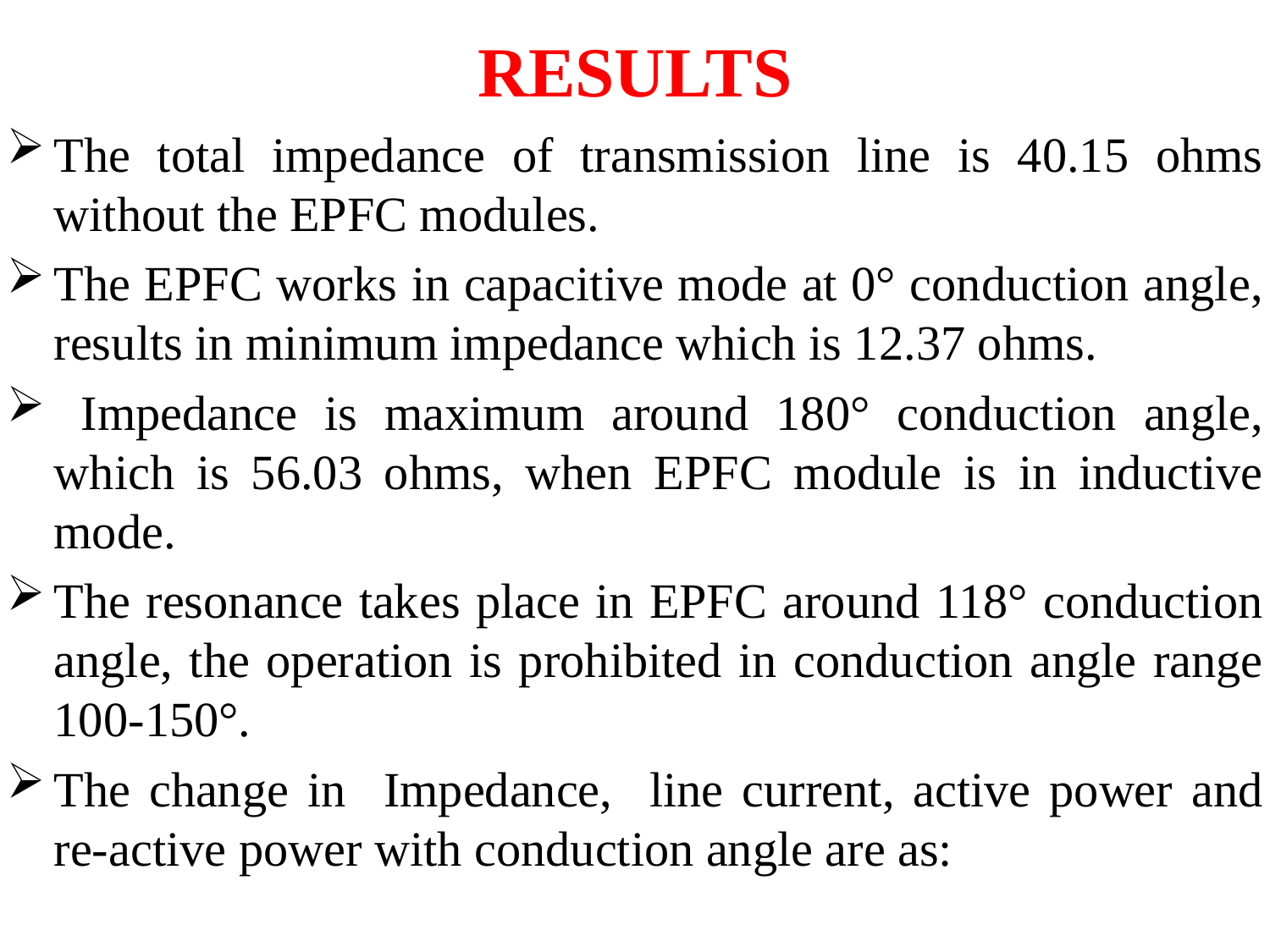

# RESULTS
The total impedance of transmission line is 40.15 ohms without the EPFC modules.
The EPFC works in capacitive mode at 0° conduction angle, results in minimum impedance which is 12.37 ohms.
 Impedance is maximum around 180° conduction angle, which is 56.03 ohms, when EPFC module is in inductive mode.
The resonance takes place in EPFC around 118° conduction angle, the operation is prohibited in conduction angle range 100-150°.
The change in  Impedance,  line current, active power and re-active power with conduction angle are as:
40